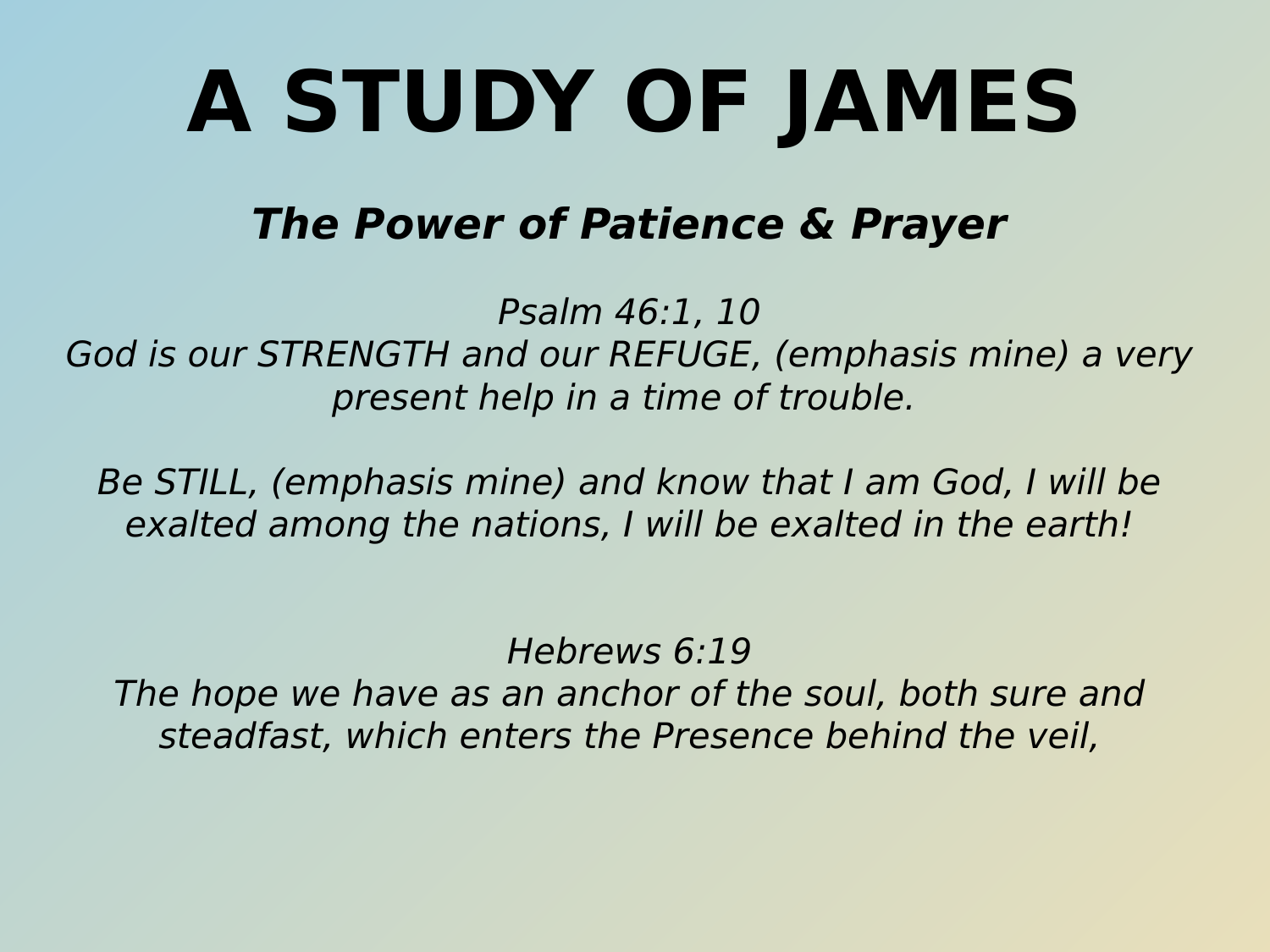

# A Study of James
The Power of Patience & Prayer

Psalm 46:1, 10
God is our STRENGTH and our REFUGE, (emphasis mine) a very present help in a time of trouble.

Be STILL, (emphasis mine) and know that I am God, I will be exalted among the nations, I will be exalted in the earth!

Hebrews 6:19
The hope we have as an anchor of the soul, both sure and steadfast, which enters the Presence behind the veil,